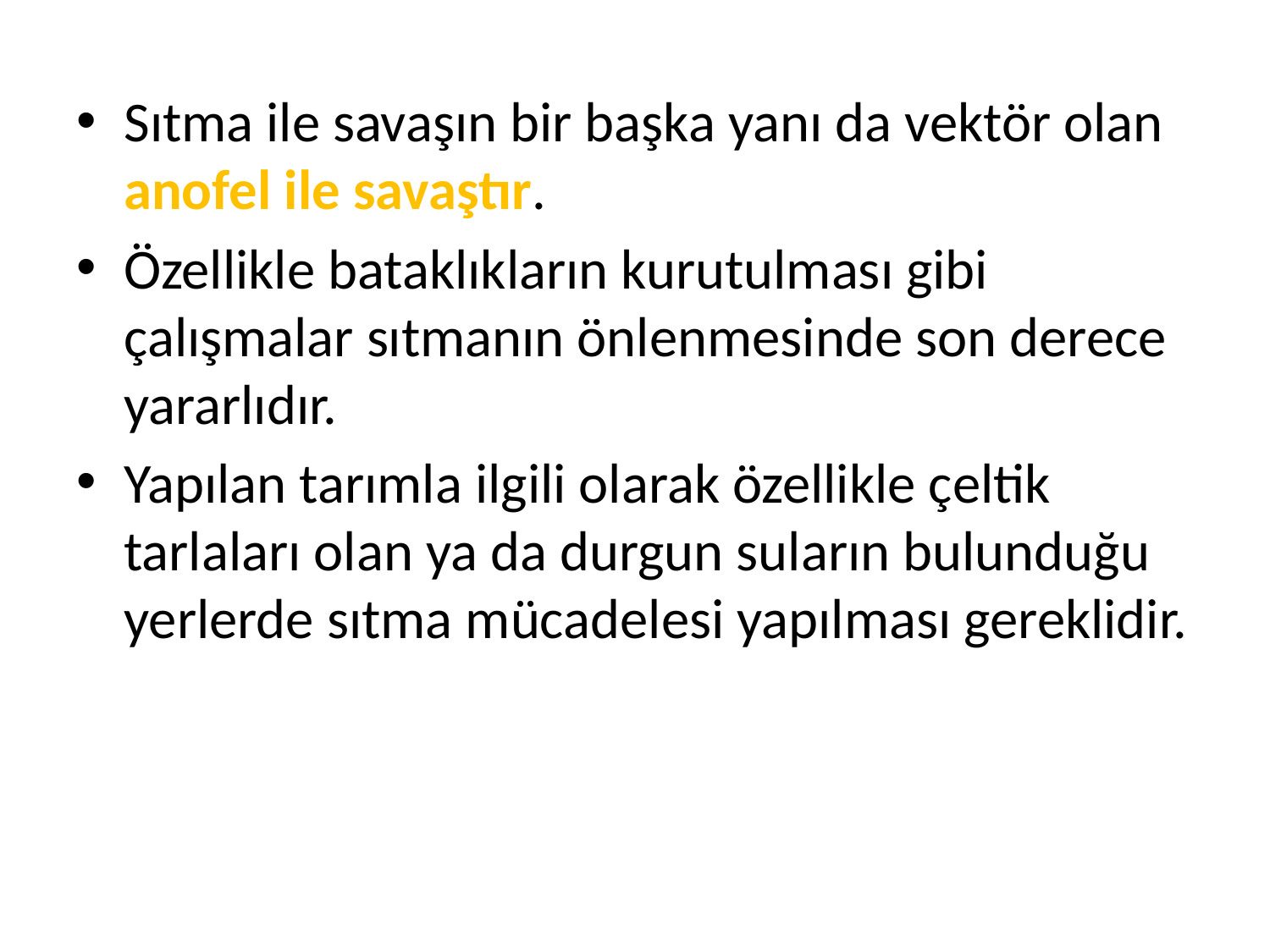

Sıtma ile savaşın bir başka yanı da vektör olan anofel ile savaştır.
Özellikle bataklıkların kurutulması gibi çalışmalar sıtmanın önlenmesinde son derece yararlıdır.
Yapılan tarımla ilgili olarak özellikle çeltik tarlaları olan ya da durgun suların bulunduğu yerlerde sıtma mücadelesi yapılması gereklidir.